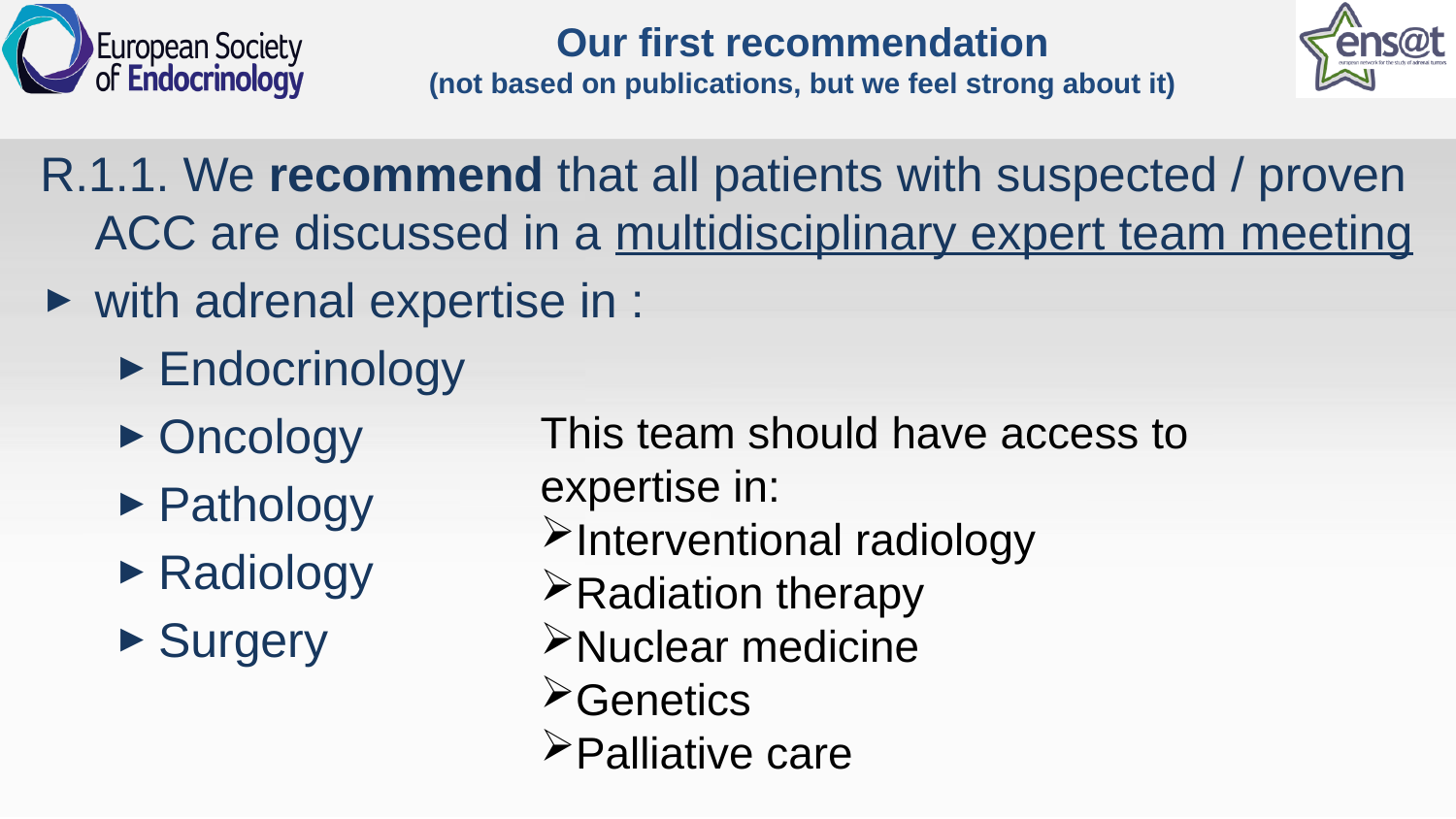

# Our first recommendation (not based on publications, but we feel strong about it)
R.1.1. We recommend that all patients with suspected / proven ACC are discussed in a multidisciplinary expert team meeting
with adrenal expertise in :
Endocrinology
Oncology
Pathology
Radiology
Surgery

This team should have access to
expertise in:
Interventional radiology
Radiation therapy
Nuclear medicine
Genetics
Palliative care